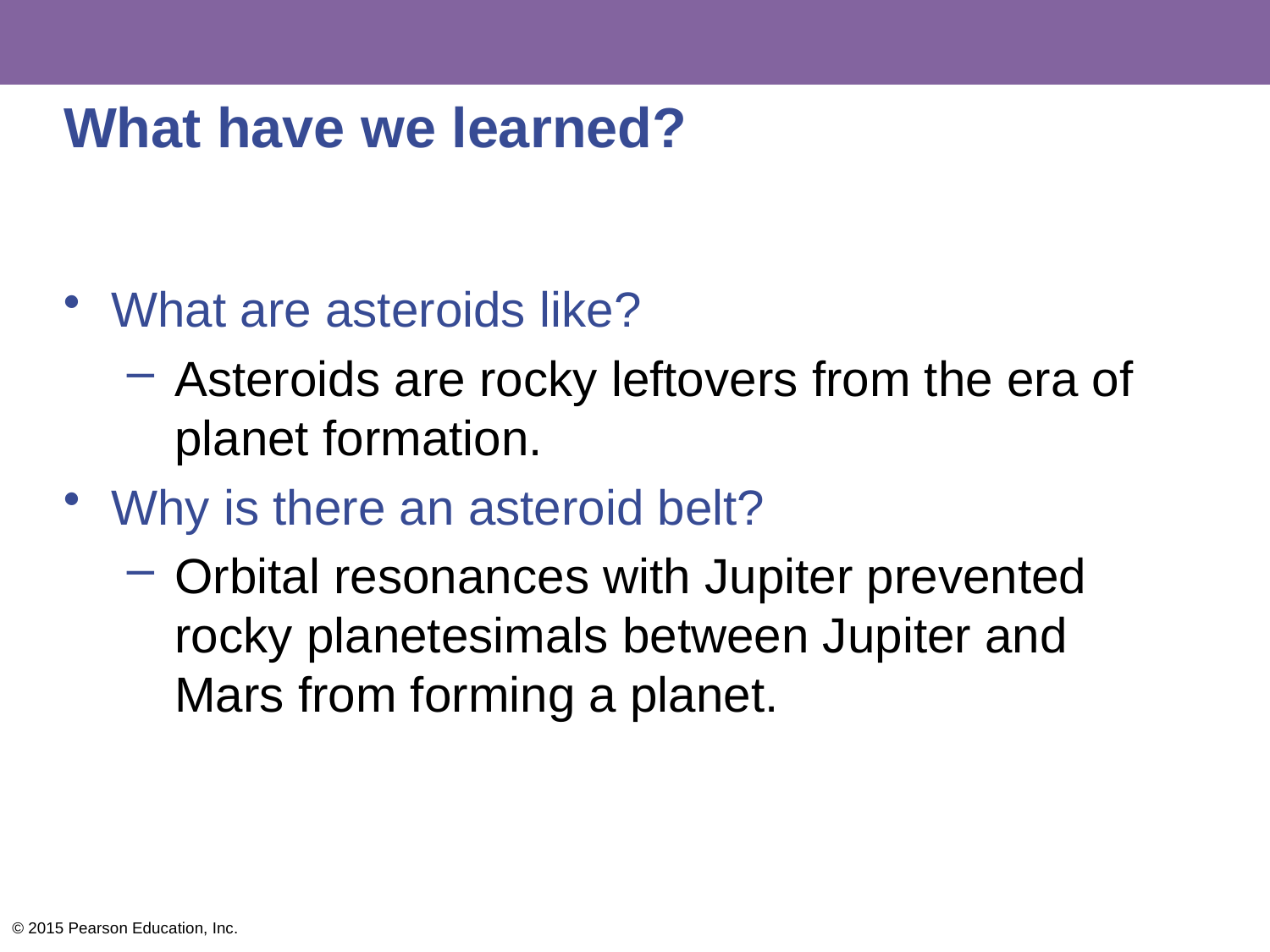

# What have we learned?
What are asteroids like?
Asteroids are rocky leftovers from the era of planet formation.
Why is there an asteroid belt?
Orbital resonances with Jupiter prevented rocky planetesimals between Jupiter and Mars from forming a planet.

© 2015 Pearson Education, Inc.